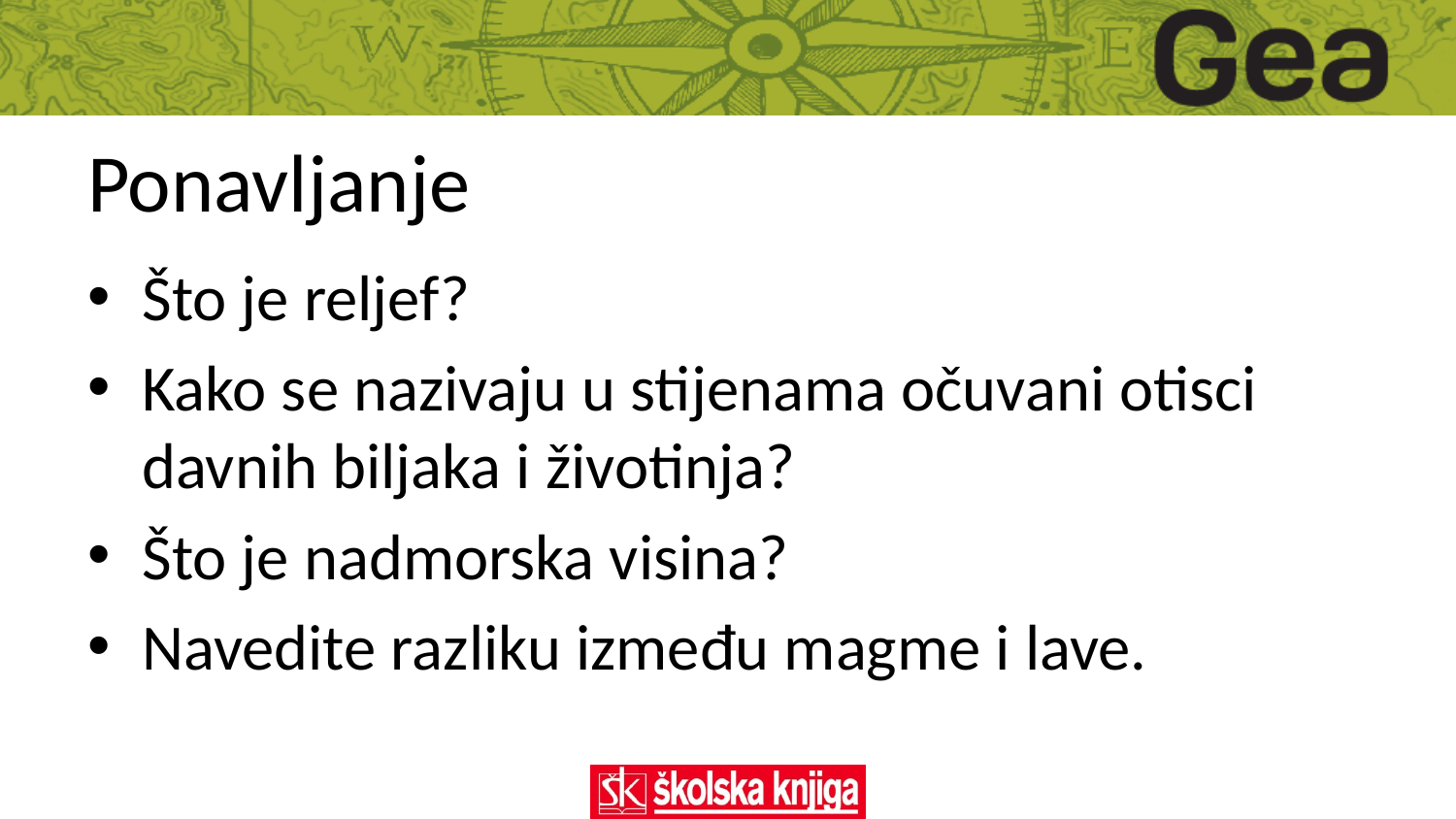

# Ponavljanje
Što je reljef?
Kako se nazivaju u stijenama očuvani otisci davnih biljaka i životinja?
Što je nadmorska visina?
Navedite razliku između magme i lave.